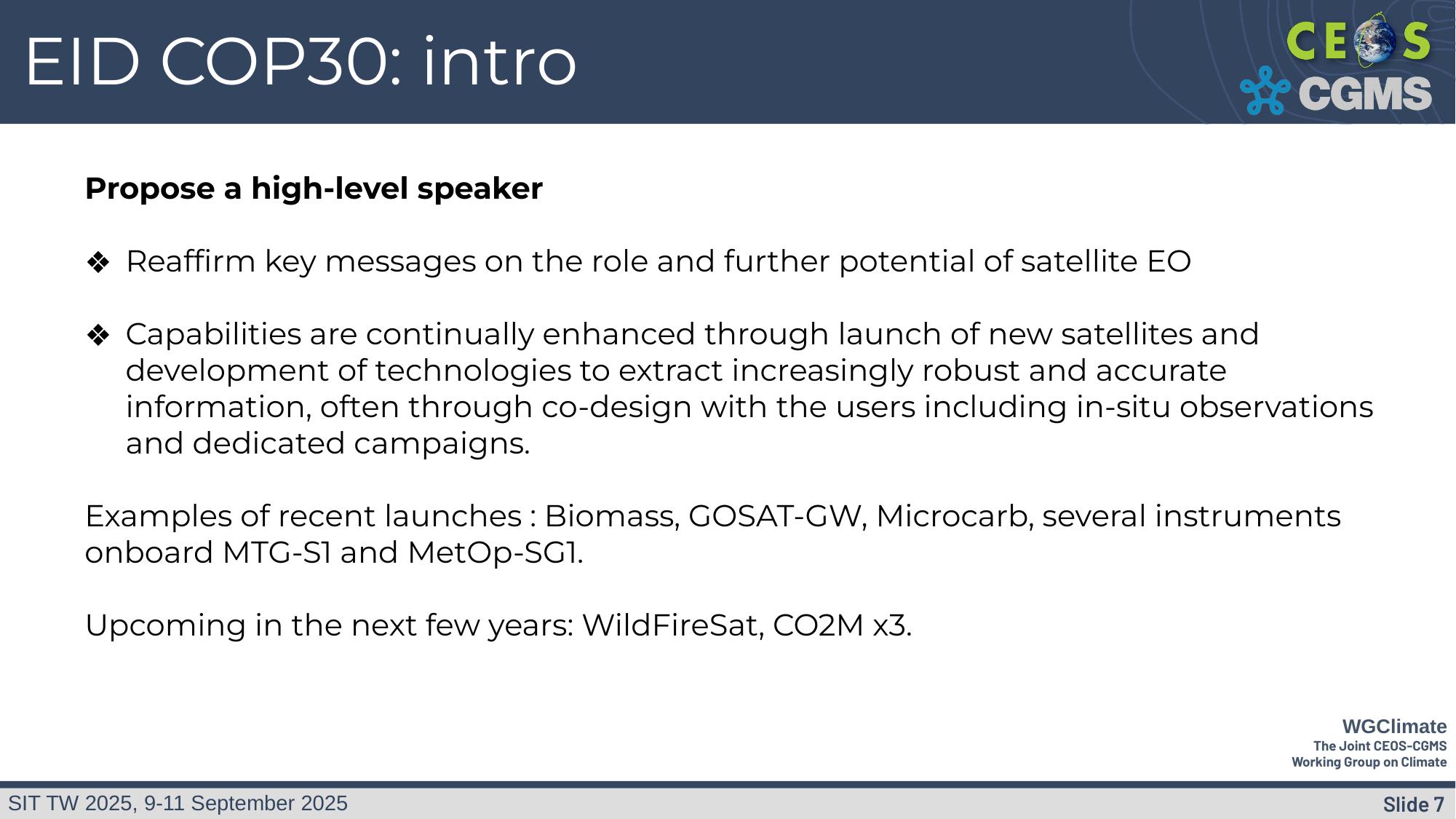

EID COP30: intro
Propose a high-level speaker

Reaffirm key messages on the role and further potential of satellite EO

Capabilities are continually enhanced through launch of new satellites and development of technologies to extract increasingly robust and accurate information, often through co-design with the users including in-situ observations and dedicated campaigns.

Examples of recent launches : Biomass, GOSAT-GW, Microcarb, several instruments onboard MTG-S1 and MetOp-SG1.

Upcoming in the next few years: WildFireSat, CO2M x3.